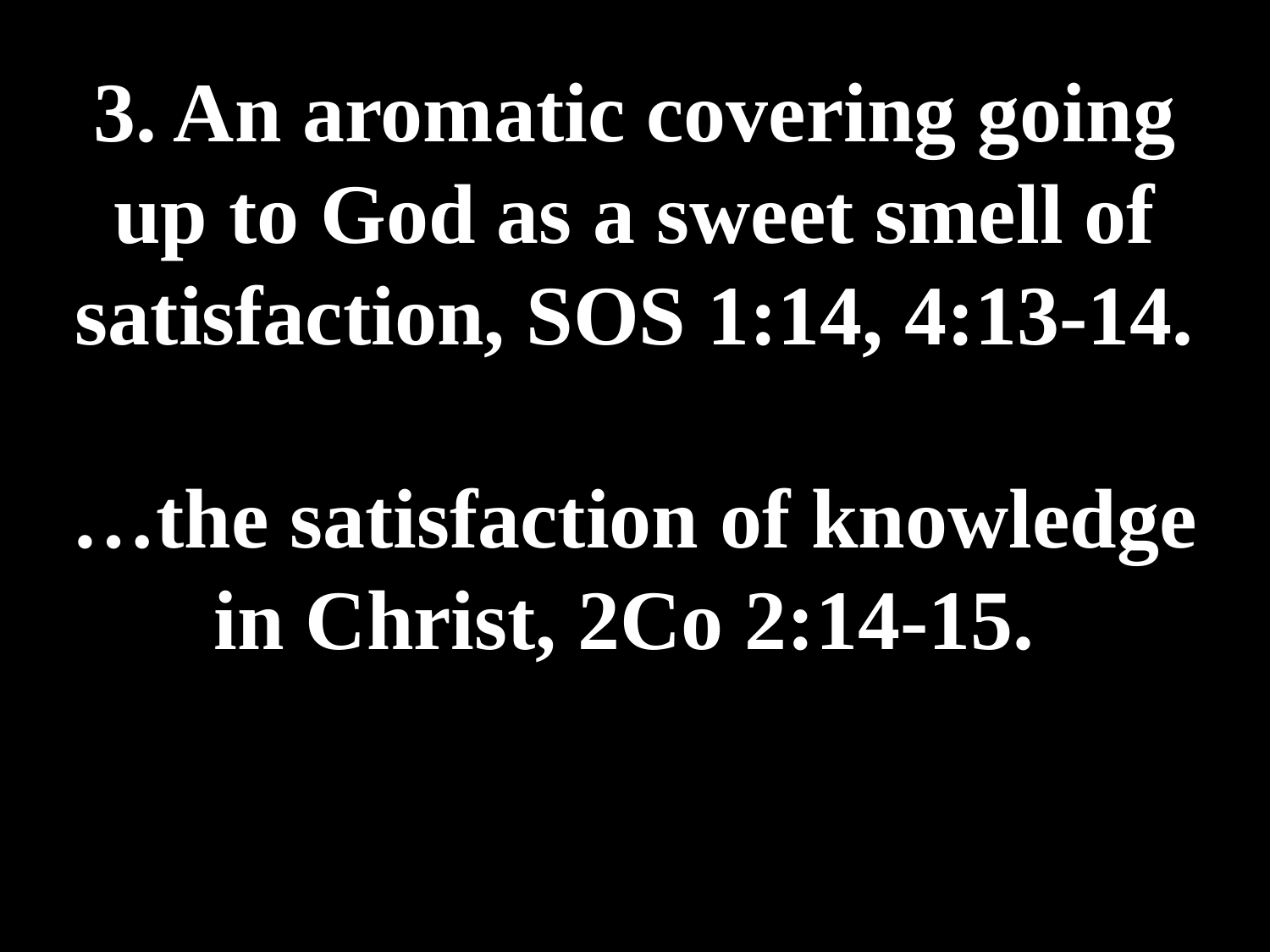

# 3. An aromatic covering going up to God as a sweet smell of satisfaction, SOS 1:14, 4:13-14. …the satisfaction of knowledge in Christ, 2Co 2:14-15.